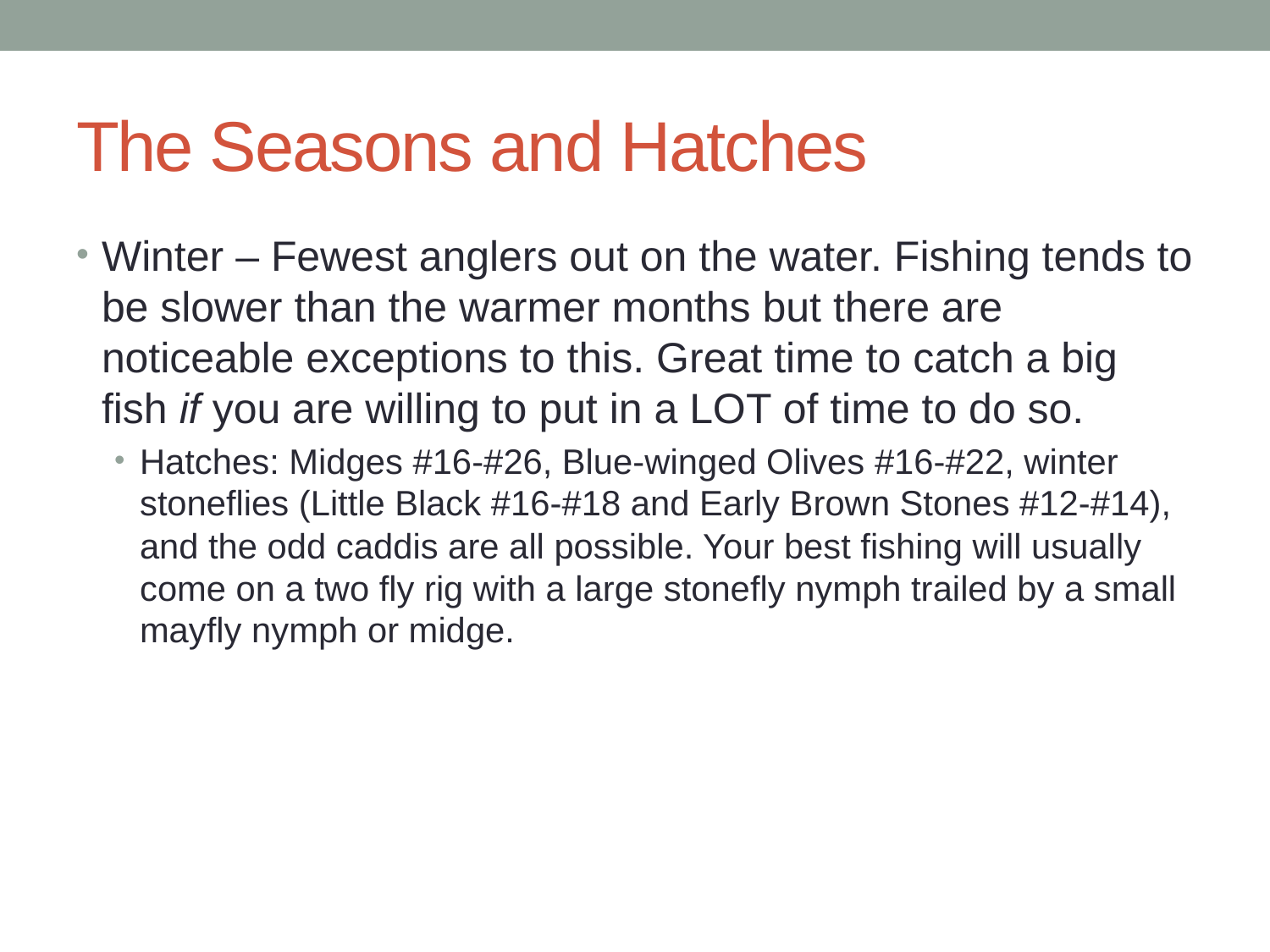

# The Seasons and Hatches
Winter – Fewest anglers out on the water. Fishing tends to be slower than the warmer months but there are noticeable exceptions to this. Great time to catch a big fish if you are willing to put in a LOT of time to do so.
Hatches: Midges #16-#26, Blue-winged Olives #16-#22, winter stoneflies (Little Black #16-#18 and Early Brown Stones #12-#14), and the odd caddis are all possible. Your best fishing will usually come on a two fly rig with a large stonefly nymph trailed by a small mayfly nymph or midge.